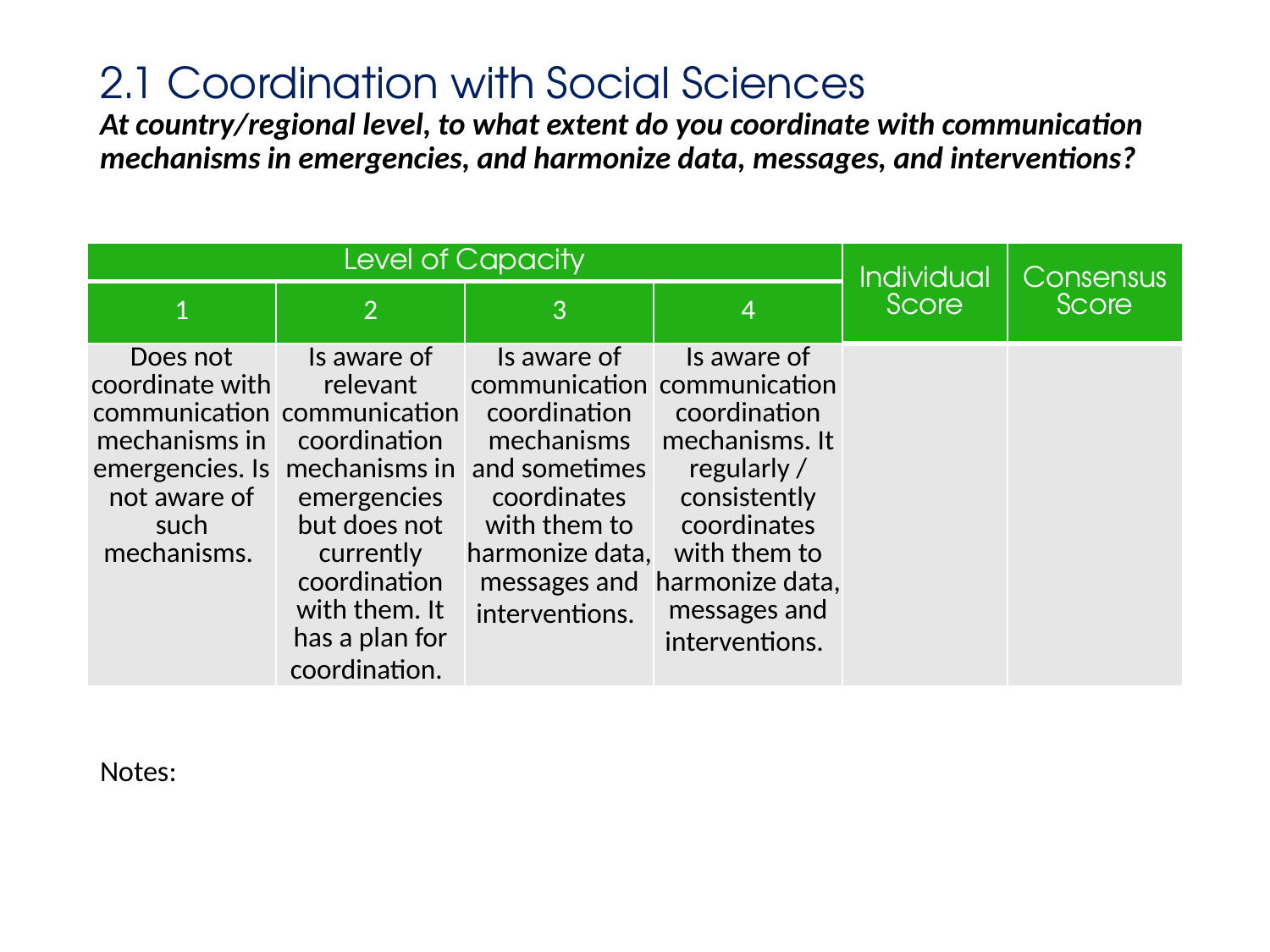

# 2.1 Coordination with Social Sciences At country/regional level, to what extent do you coordinate with communication mechanisms in emergencies, and harmonize data, messages, and interventions?
| Level of Capacity |  |  |  | Individual Score | Consensus Score |
| --- | --- | --- | --- | --- | --- |
| 1 | 2 | 3 | 4 |  |  |
| Does not coordinate with communication mechanisms in emergencies. Is not aware of such mechanisms. | Is aware of relevant communication coordination mechanisms in emergencies but does not currently coordination with them. It has a plan for coordination. | Is aware of communication coordination mechanisms and sometimes coordinates with them to harmonize data, messages and interventions. | Is aware of communication coordination mechanisms. It regularly / consistently coordinates with them to harmonize data, messages and interventions. |  |  |
Notes: